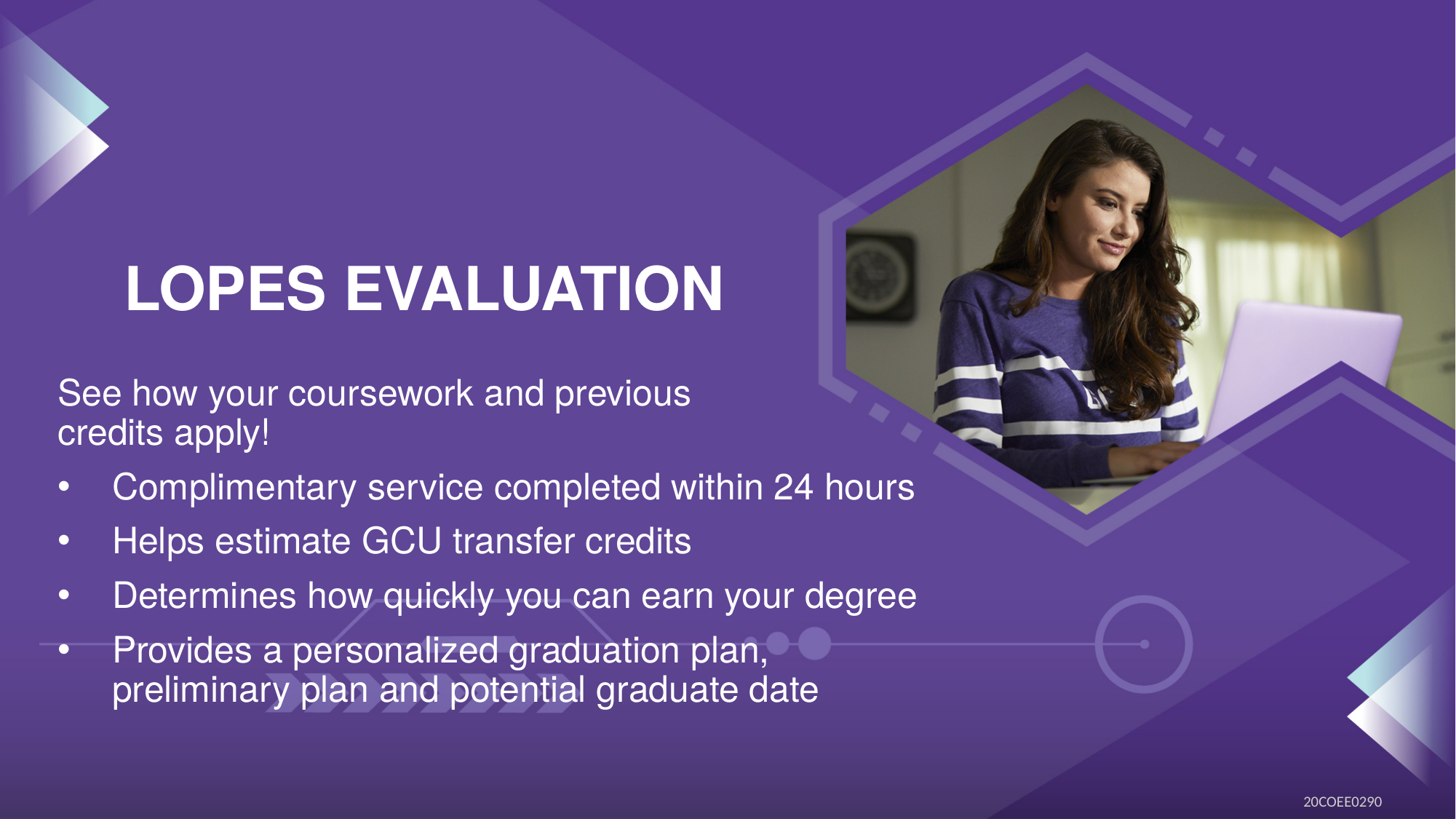

# LOPES EVALUATION
See how your coursework and previous             credits apply!
Complimentary service completed within 24 hours
Helps estimate GCU transfer credits
Determines how quickly you can earn your degree
Provides a personalized graduation plan, preliminary plan and potential graduate date
20COEE0290